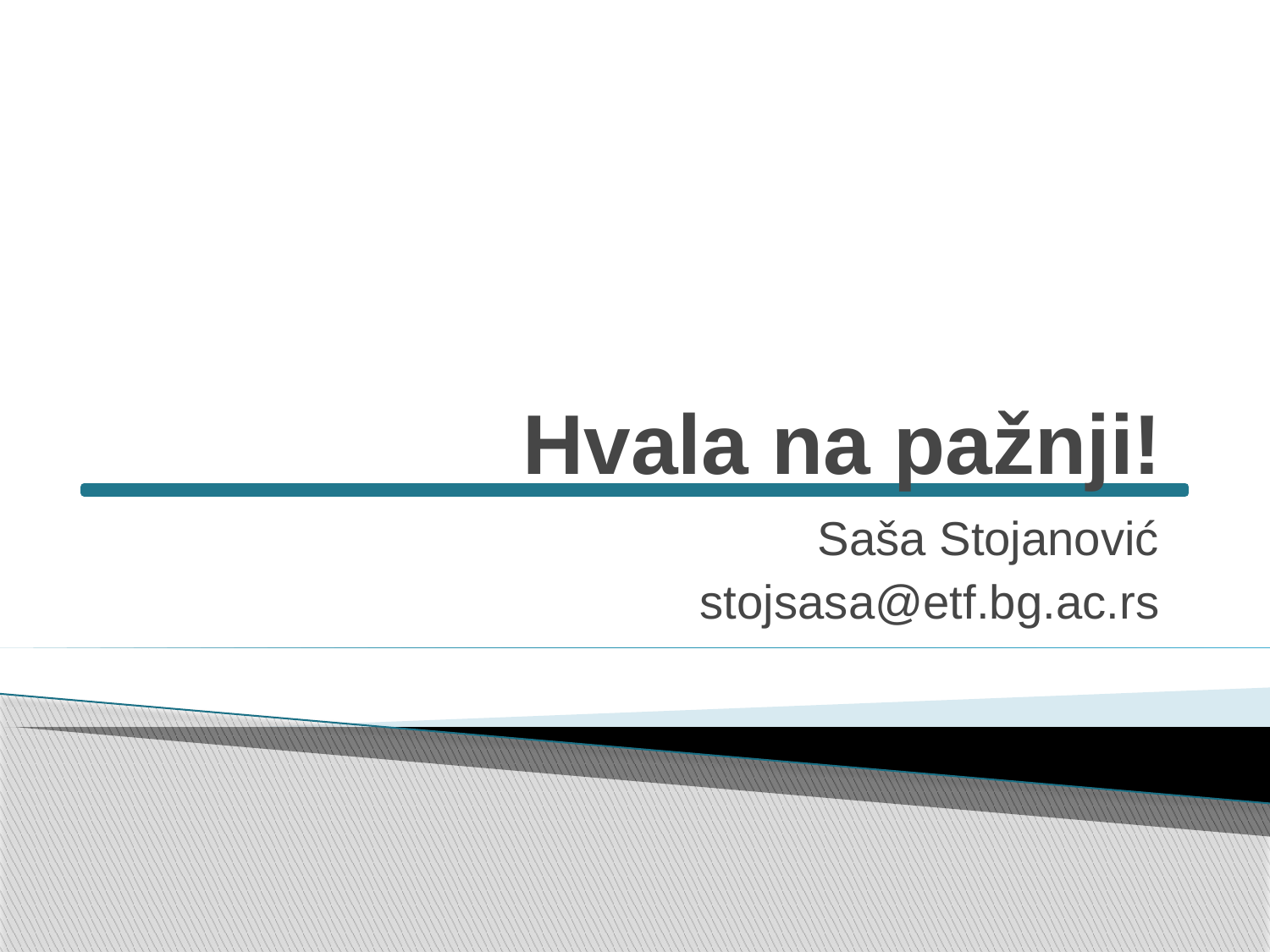

# Hvala na pažnji!
Saša Stojanović
stojsasa@etf.bg.ac.rs